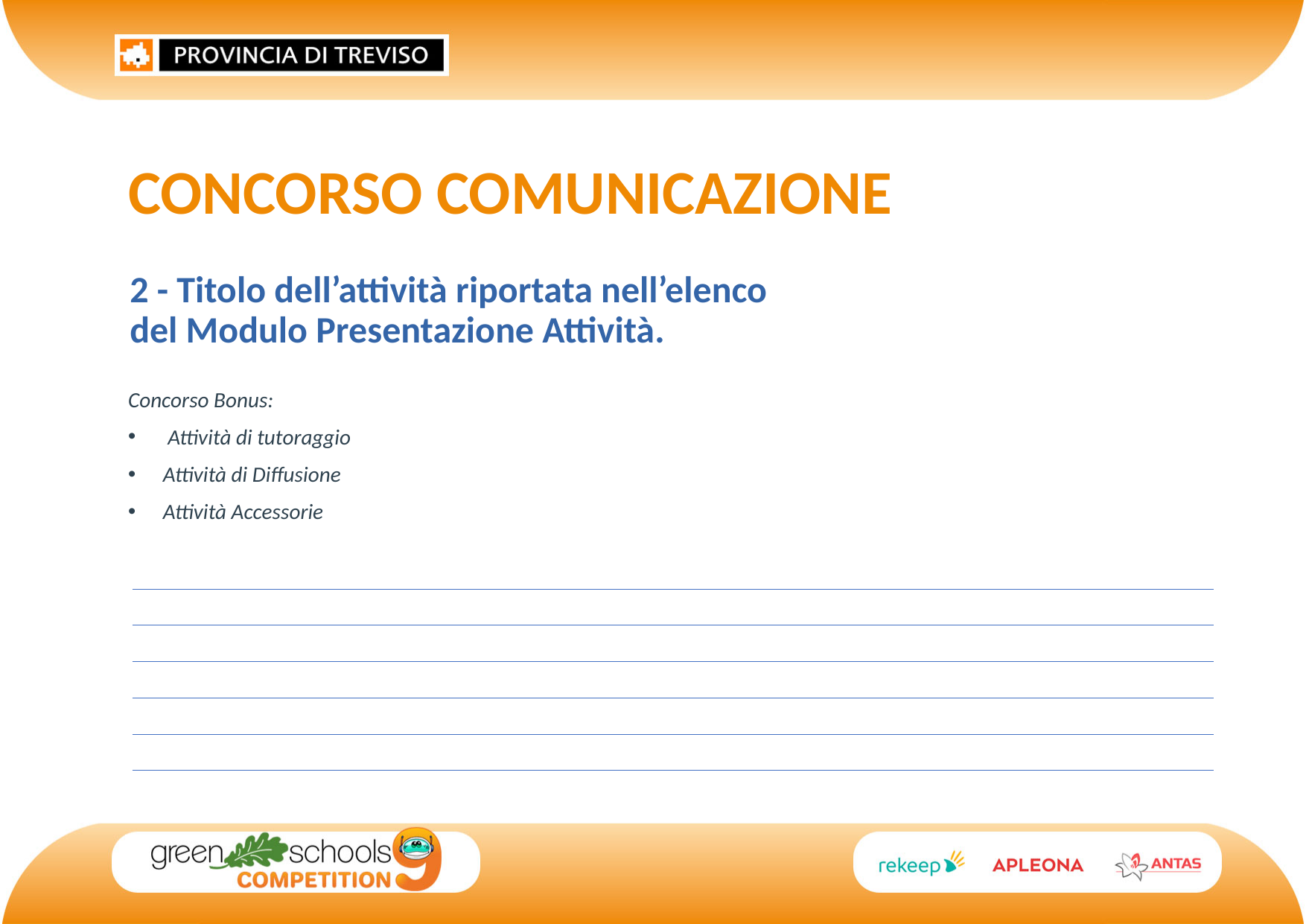

CONCORSO COMUNICAZIONE
2 - Titolo dell’attività riportata nell’elenco
del Modulo Presentazione Attività.

Concorso Bonus:​
 Attività di tutoraggio​
Attività di Diffusione​
Attività Accessorie